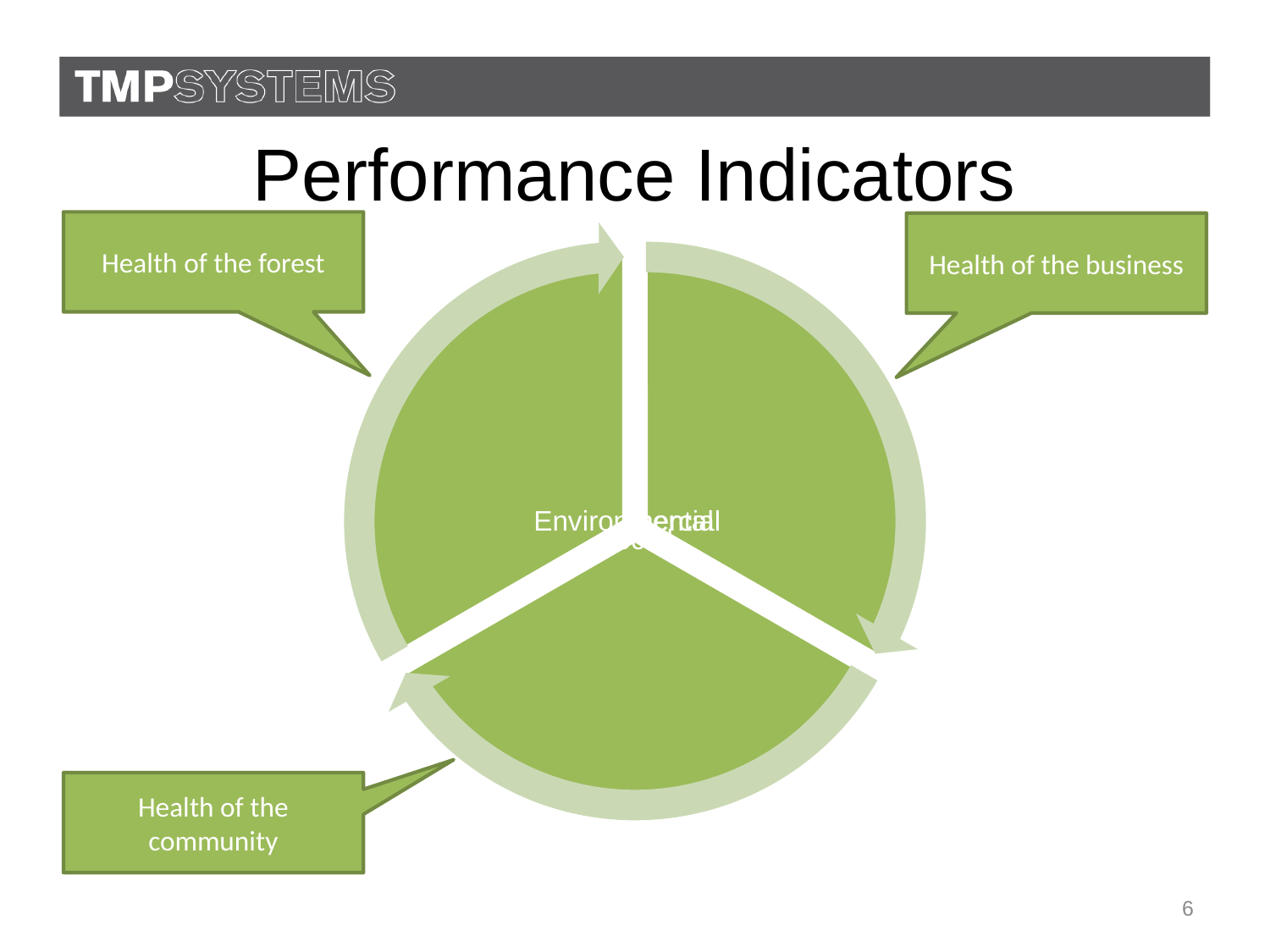

# Performance Indicators
Health of the forest
Commercial
Social
Environmental
Health of the business
Health of the community
6